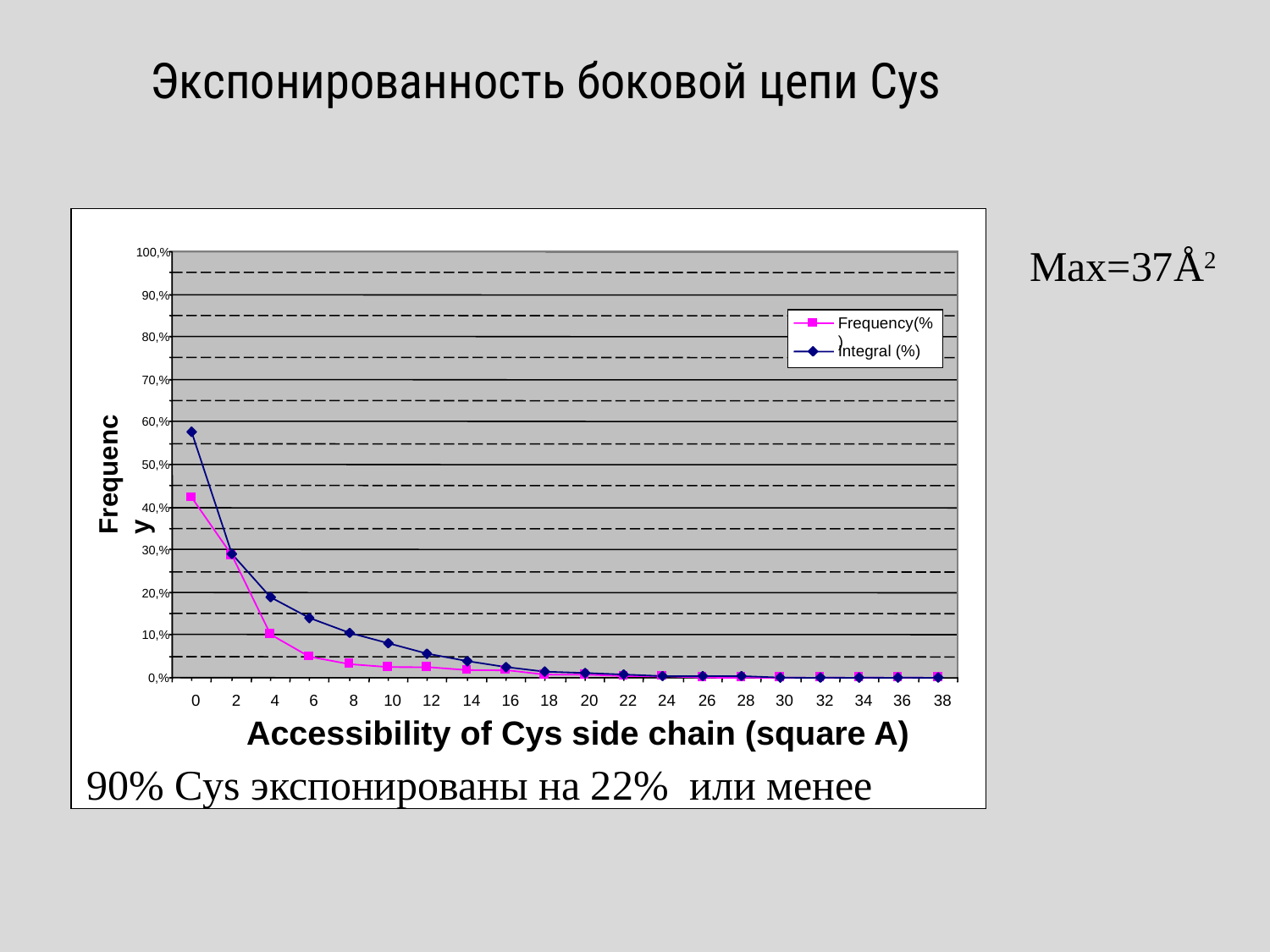

Экспонированность боковой цепи Cys

100,%

90,%
80,%
70,%
60,%

50,%

40,%
30,%

20,%

10,%

0,%

0
2
4
6
8
10
12
14
16
18
20
22
24

Frequency(%)‏

Integral (%)‏

Frequency
26
28
30
32
34
36
38
Accessibility of Cys side chain (square A)‏
Max=37Å2
90% Cys экспонированы на 22%  или менее